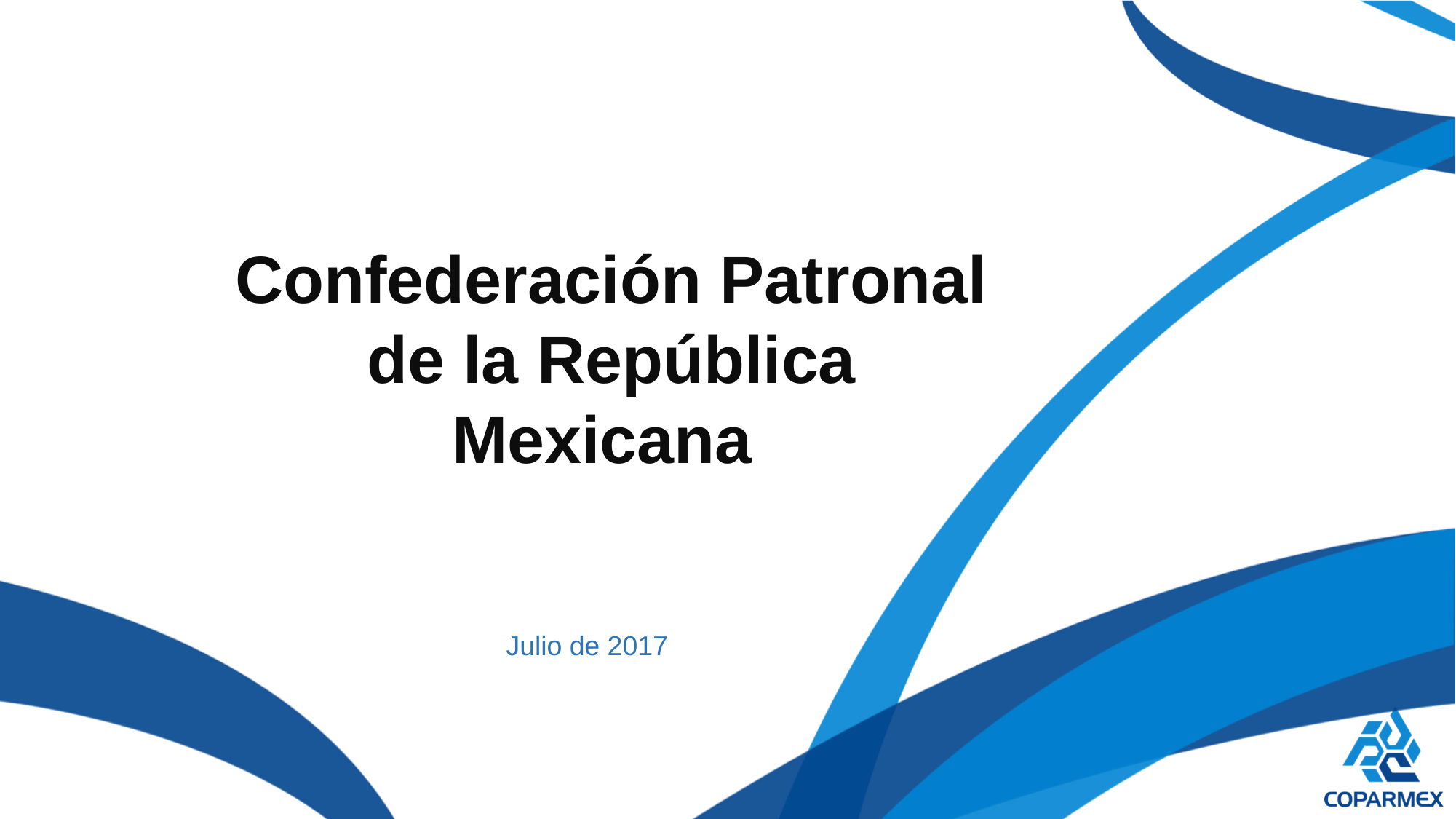

Confederación Patronal de la República Mexicana
Julio de 2017